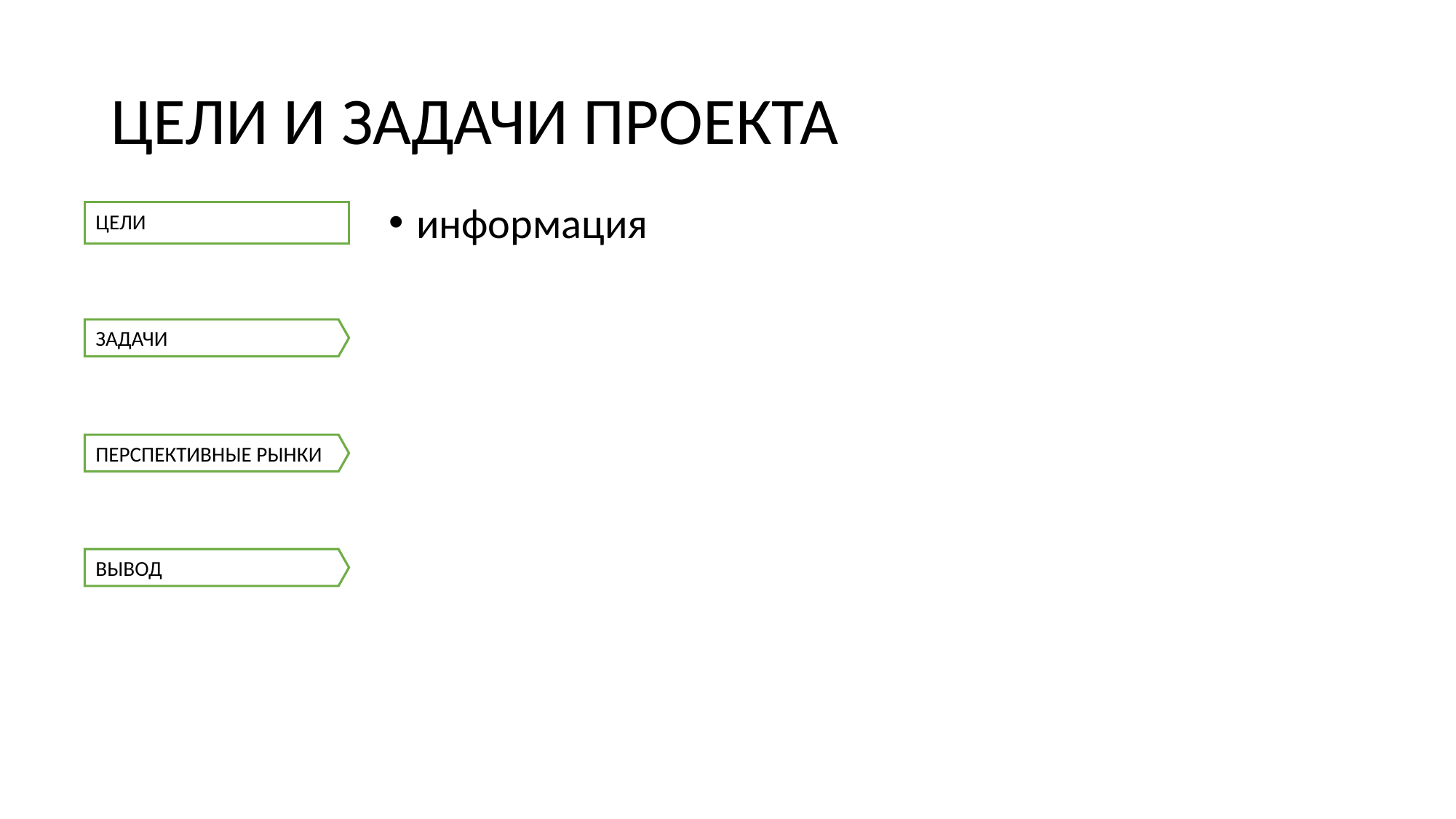

# ЦЕЛИ И ЗАДАЧИ ПРОЕКТА
информация
ЦЕЛИ
ЗАДАЧИ
ПЕРСПЕКТИВНЫЕ РЫНКИ
ВЫВОД